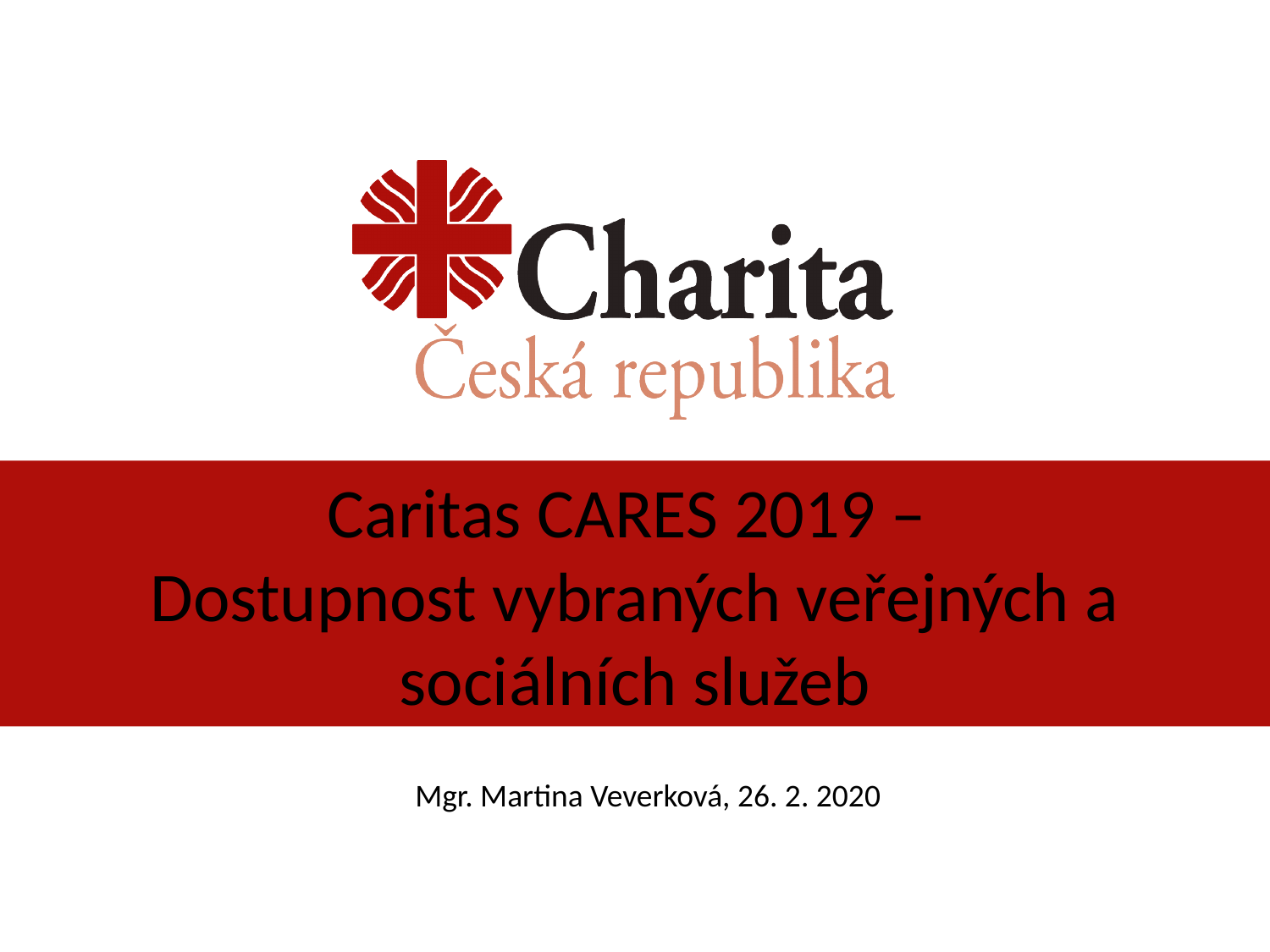

# Caritas CARES 2019 – Dostupnost vybraných veřejných a sociálních služeb
Mgr. Martina Veverková, 26. 2. 2020